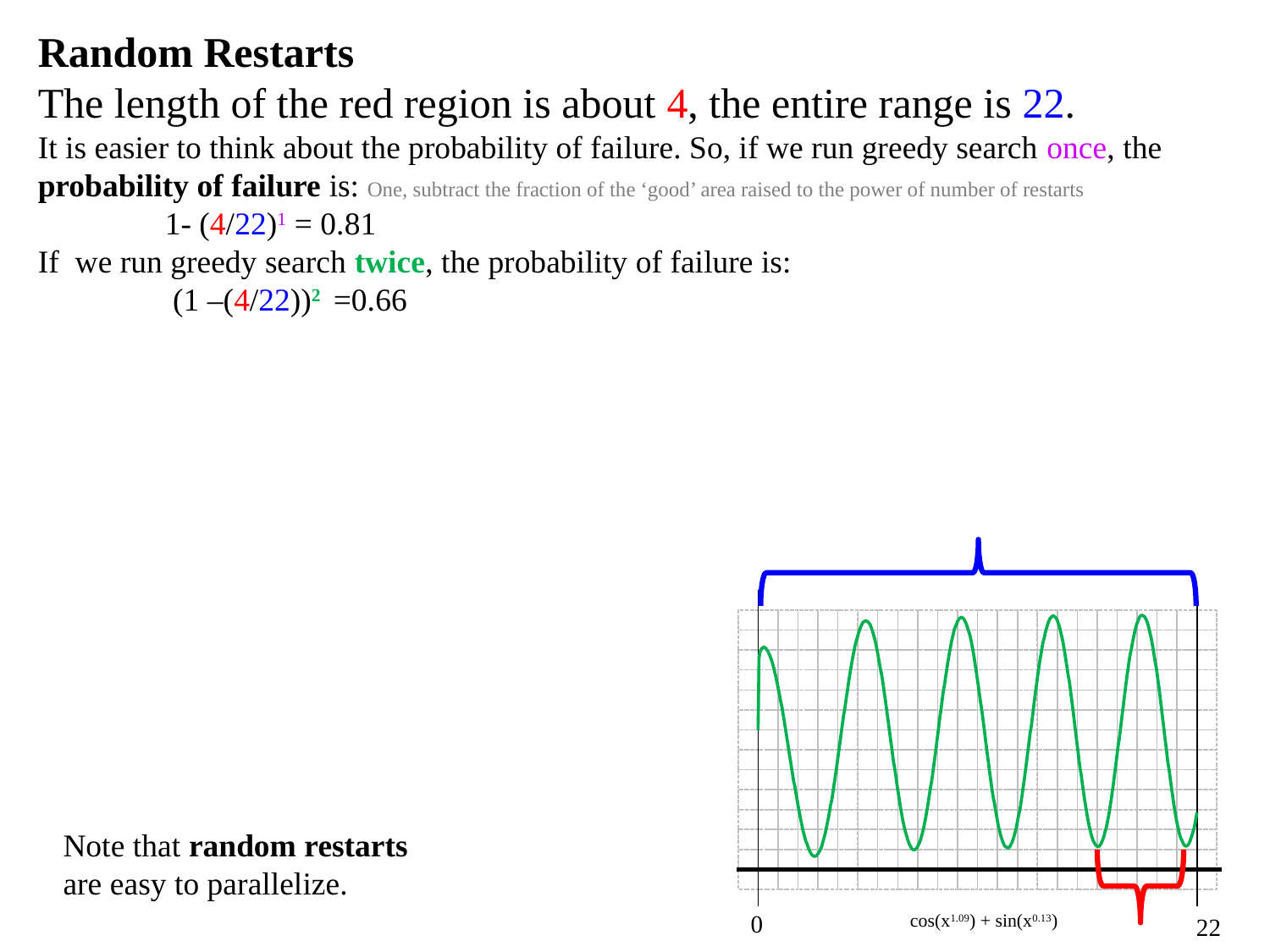

Random Restarts
The length of the red region is about 4, the entire range is 22.
It is easier to think about the probability of failure. So, if we run greedy search once, the probability of failure is: One, subtract the fraction of the ‘good’ area raised to the power of number of restarts
 	1- (4/22)1 = 0.81
If  we run greedy search twice, the probability of failure is:
	 (1 –(4/22))2  =0.66

0
cos(x1.09) + sin(x0.13)
22
Note that random restarts are easy to parallelize.